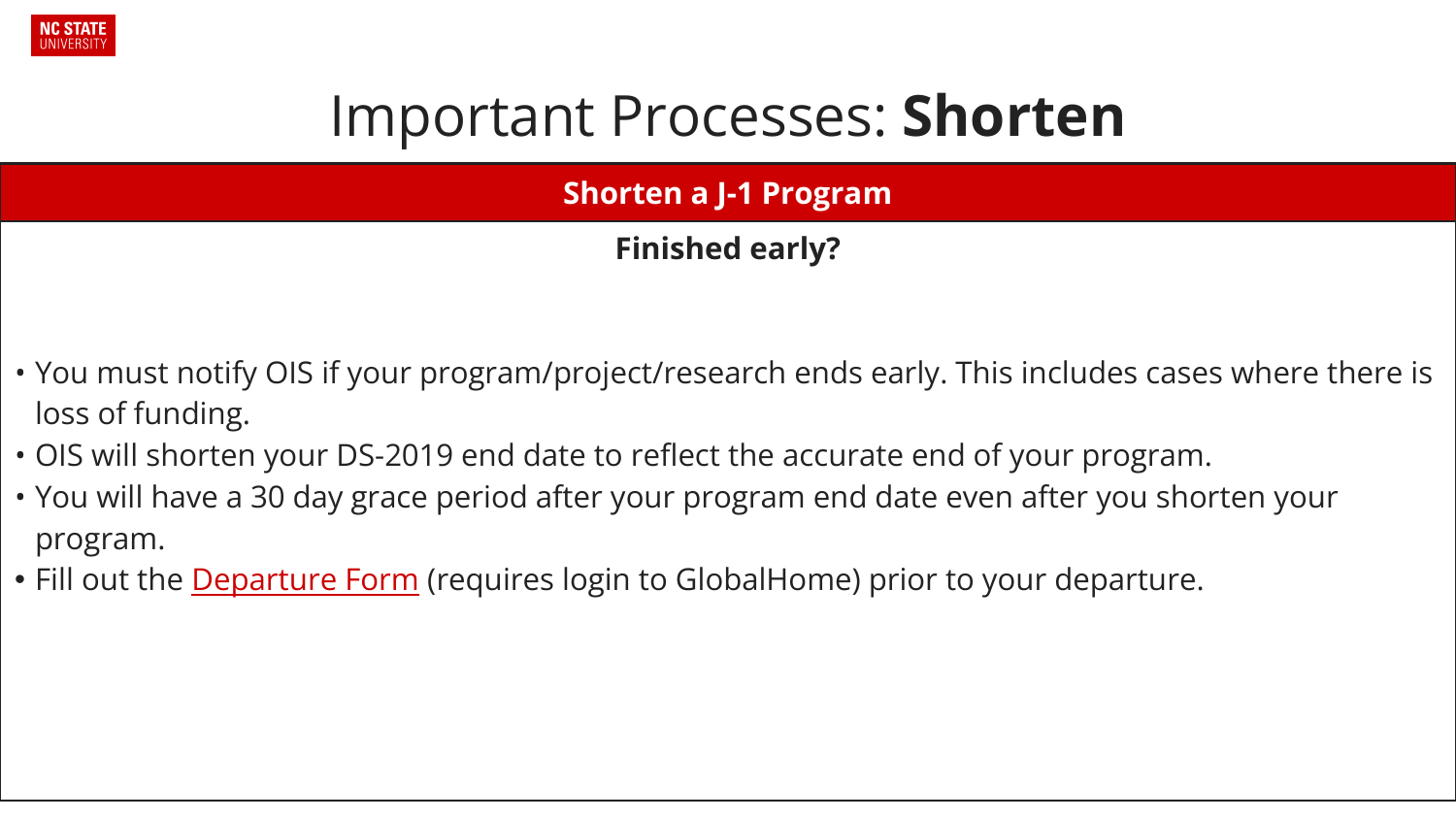

# Important Processes: Shorten
| Shorten a J-1 Program |
| --- |
| Finished early? You must notify OIS if your program/project/research ends early. This includes cases where there is loss of funding. OIS will shorten your DS-2019 end date to reflect the accurate end of your program. You will have a 30 day grace period after your program end date even after you shorten your program. Fill out the Departure Form (requires login to GlobalHome) prior to your departure. |